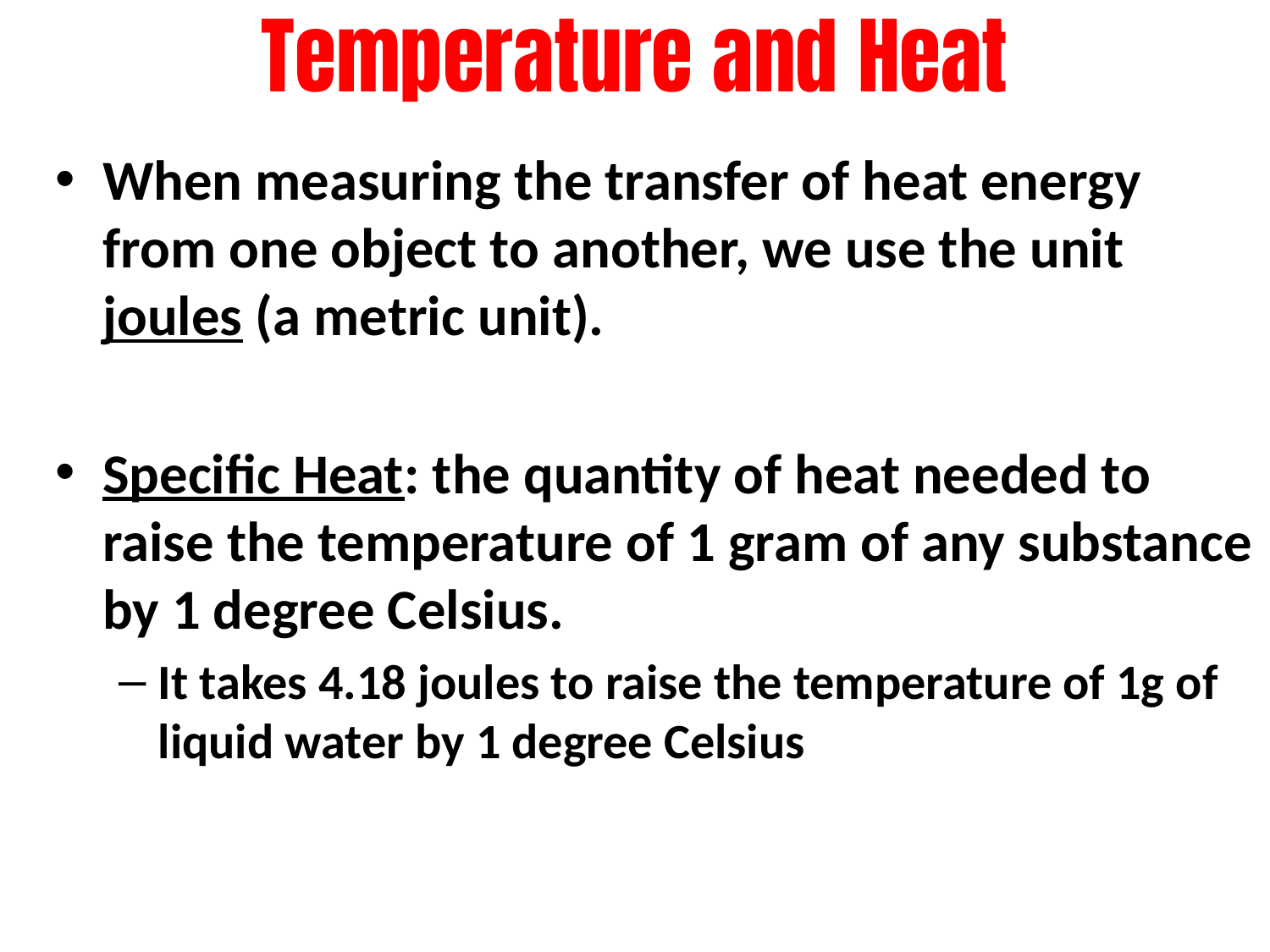

# Temperature and Heat
When measuring the transfer of heat energy from one object to another, we use the unit joules (a metric unit).

Specific Heat: the quantity of heat needed to raise the temperature of 1 gram of any substance by 1 degree Celsius.
It takes 4.18 joules to raise the temperature of 1g of liquid water by 1 degree Celsius